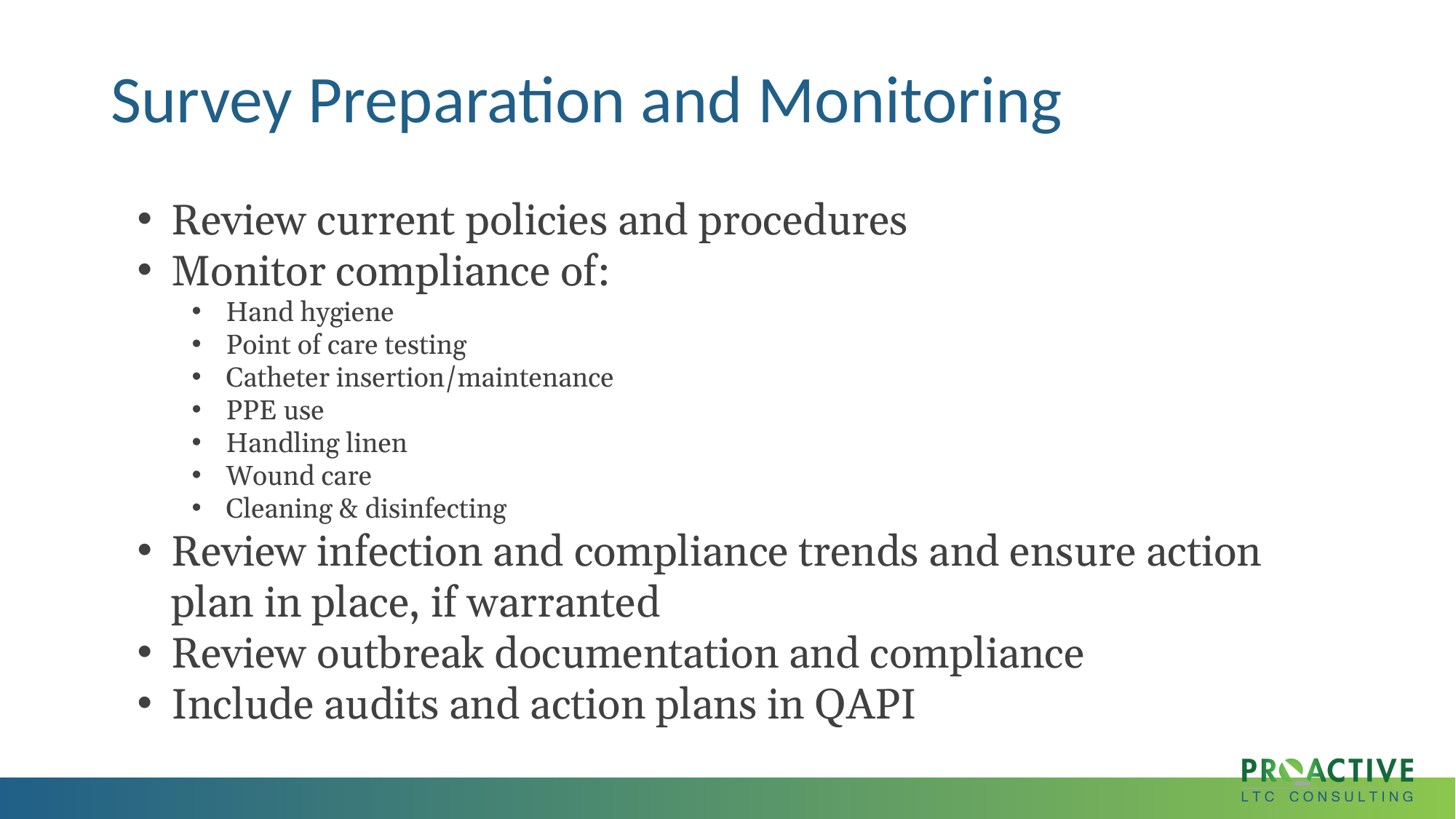

# Survey Preparation and Monitoring
Review current policies and procedures
Monitor compliance of:
Hand hygiene
Point of care testing
Catheter insertion/maintenance
PPE use
Handling linen
Wound care
Cleaning & disinfecting
Review infection and compliance trends and ensure action plan in place, if warranted
Review outbreak documentation and compliance
Include audits and action plans in QAPI